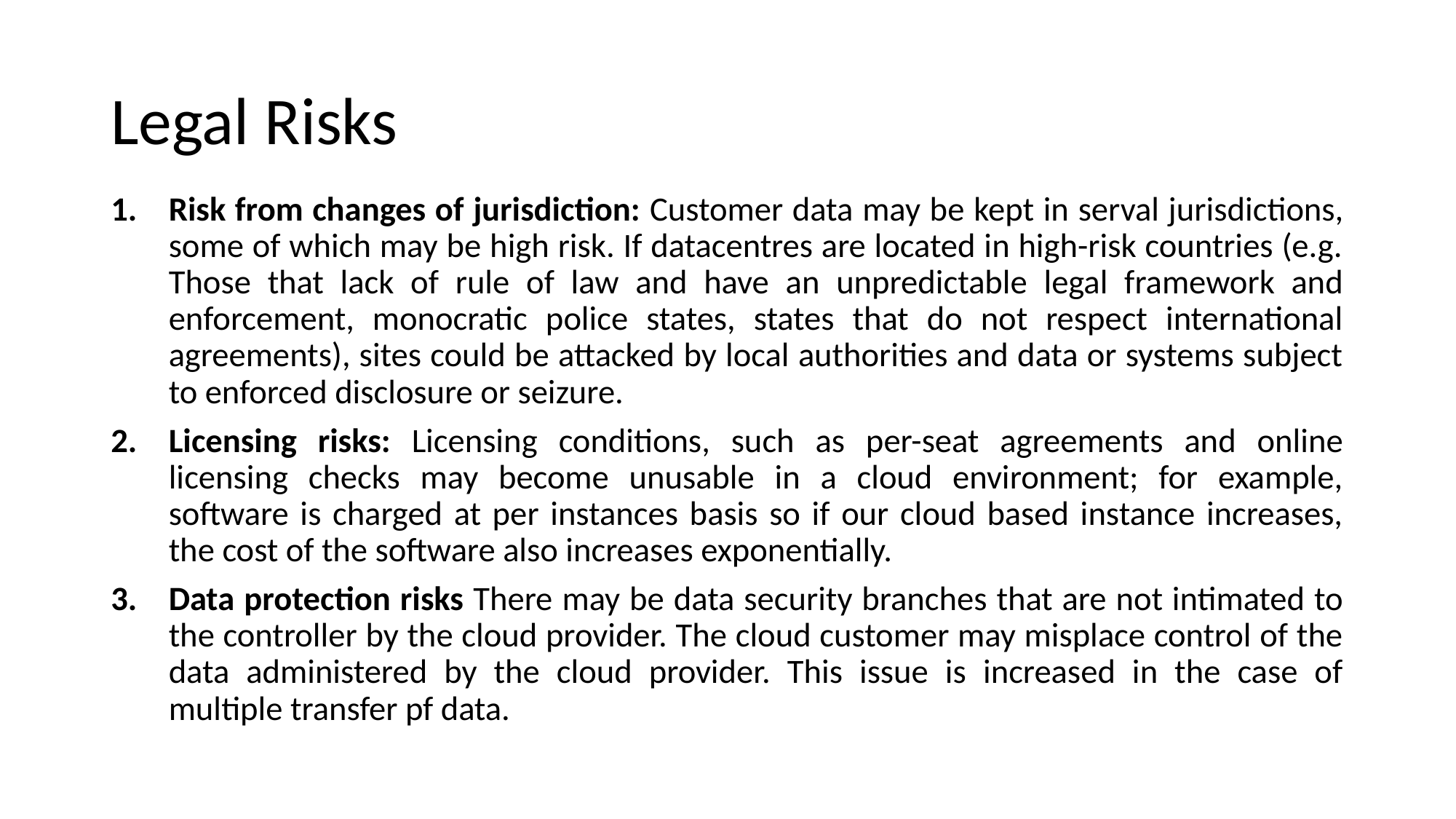

# Legal Risks
Risk from changes of jurisdiction: Customer data may be kept in serval jurisdictions, some of which may be high risk. If datacentres are located in high-risk countries (e.g. Those that lack of rule of law and have an unpredictable legal framework and enforcement, monocratic police states, states that do not respect international agreements), sites could be attacked by local authorities and data or systems subject to enforced disclosure or seizure.
Licensing risks: Licensing conditions, such as per-seat agreements and online licensing checks may become unusable in a cloud environment; for example, software is charged at per instances basis so if our cloud based instance increases, the cost of the software also increases exponentially.
Data protection risks There may be data security branches that are not intimated to the controller by the cloud provider. The cloud customer may misplace control of the data administered by the cloud provider. This issue is increased in the case of multiple transfer pf data.